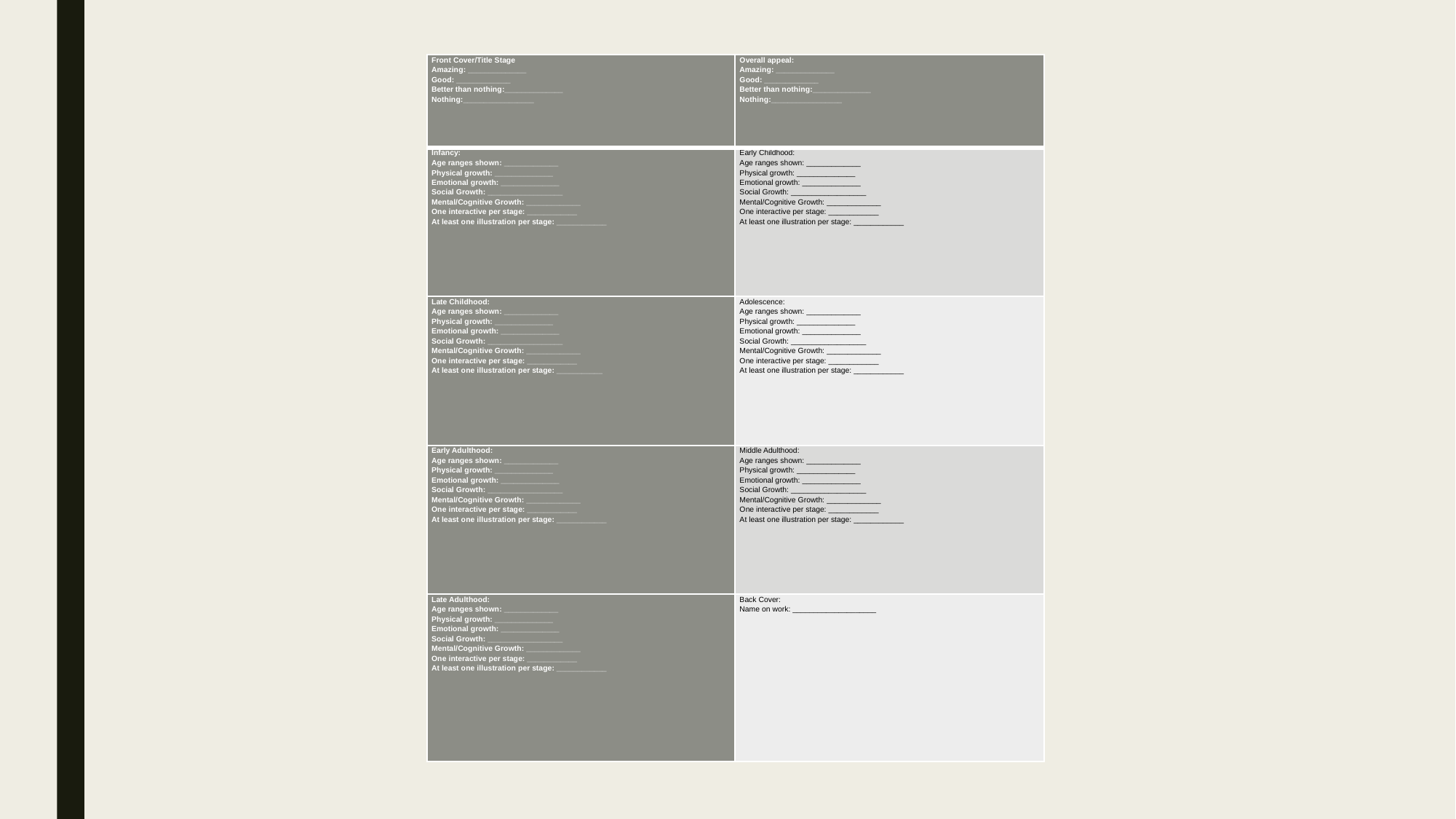

| Front Cover/Title Stage Amazing: \_\_\_\_\_\_\_\_\_\_\_\_\_\_ Good: \_\_\_\_\_\_\_\_\_\_\_\_\_ Better than nothing:\_\_\_\_\_\_\_\_\_\_\_\_\_\_ Nothing:\_\_\_\_\_\_\_\_\_\_\_\_\_\_\_\_\_ | Overall appeal: Amazing: \_\_\_\_\_\_\_\_\_\_\_\_\_\_ Good: \_\_\_\_\_\_\_\_\_\_\_\_\_ Better than nothing:\_\_\_\_\_\_\_\_\_\_\_\_\_\_ Nothing:\_\_\_\_\_\_\_\_\_\_\_\_\_\_\_\_\_ |
| --- | --- |
| Infancy: Age ranges shown: \_\_\_\_\_\_\_\_\_\_\_\_\_ Physical growth: \_\_\_\_\_\_\_\_\_\_\_\_\_\_ Emotional growth: \_\_\_\_\_\_\_\_\_\_\_\_\_\_ Social Growth: \_\_\_\_\_\_\_\_\_\_\_\_\_\_\_\_\_\_ Mental/Cognitive Growth: \_\_\_\_\_\_\_\_\_\_\_\_\_ One interactive per stage: \_\_\_\_\_\_\_\_\_\_\_\_ At least one illustration per stage: \_\_\_\_\_\_\_\_\_\_\_\_ | Early Childhood: Age ranges shown: \_\_\_\_\_\_\_\_\_\_\_\_\_ Physical growth: \_\_\_\_\_\_\_\_\_\_\_\_\_\_ Emotional growth: \_\_\_\_\_\_\_\_\_\_\_\_\_\_ Social Growth: \_\_\_\_\_\_\_\_\_\_\_\_\_\_\_\_\_\_ Mental/Cognitive Growth: \_\_\_\_\_\_\_\_\_\_\_\_\_ One interactive per stage: \_\_\_\_\_\_\_\_\_\_\_\_ At least one illustration per stage: \_\_\_\_\_\_\_\_\_\_\_\_ |
| Late Childhood: Age ranges shown: \_\_\_\_\_\_\_\_\_\_\_\_\_ Physical growth: \_\_\_\_\_\_\_\_\_\_\_\_\_\_ Emotional growth: \_\_\_\_\_\_\_\_\_\_\_\_\_\_ Social Growth: \_\_\_\_\_\_\_\_\_\_\_\_\_\_\_\_\_\_ Mental/Cognitive Growth: \_\_\_\_\_\_\_\_\_\_\_\_\_ One interactive per stage: \_\_\_\_\_\_\_\_\_\_\_\_ At least one illustration per stage: \_\_\_\_\_\_\_\_\_\_\_ | Adolescence: Age ranges shown: \_\_\_\_\_\_\_\_\_\_\_\_\_ Physical growth: \_\_\_\_\_\_\_\_\_\_\_\_\_\_ Emotional growth: \_\_\_\_\_\_\_\_\_\_\_\_\_\_ Social Growth: \_\_\_\_\_\_\_\_\_\_\_\_\_\_\_\_\_\_ Mental/Cognitive Growth: \_\_\_\_\_\_\_\_\_\_\_\_\_ One interactive per stage: \_\_\_\_\_\_\_\_\_\_\_\_ At least one illustration per stage: \_\_\_\_\_\_\_\_\_\_\_\_ |
| Early Adulthood: Age ranges shown: \_\_\_\_\_\_\_\_\_\_\_\_\_ Physical growth: \_\_\_\_\_\_\_\_\_\_\_\_\_\_ Emotional growth: \_\_\_\_\_\_\_\_\_\_\_\_\_\_ Social Growth: \_\_\_\_\_\_\_\_\_\_\_\_\_\_\_\_\_\_ Mental/Cognitive Growth: \_\_\_\_\_\_\_\_\_\_\_\_\_ One interactive per stage: \_\_\_\_\_\_\_\_\_\_\_\_ At least one illustration per stage: \_\_\_\_\_\_\_\_\_\_\_\_ | Middle Adulthood: Age ranges shown: \_\_\_\_\_\_\_\_\_\_\_\_\_ Physical growth: \_\_\_\_\_\_\_\_\_\_\_\_\_\_ Emotional growth: \_\_\_\_\_\_\_\_\_\_\_\_\_\_ Social Growth: \_\_\_\_\_\_\_\_\_\_\_\_\_\_\_\_\_\_ Mental/Cognitive Growth: \_\_\_\_\_\_\_\_\_\_\_\_\_ One interactive per stage: \_\_\_\_\_\_\_\_\_\_\_\_ At least one illustration per stage: \_\_\_\_\_\_\_\_\_\_\_\_ |
| Late Adulthood: Age ranges shown: \_\_\_\_\_\_\_\_\_\_\_\_\_ Physical growth: \_\_\_\_\_\_\_\_\_\_\_\_\_\_ Emotional growth: \_\_\_\_\_\_\_\_\_\_\_\_\_\_ Social Growth: \_\_\_\_\_\_\_\_\_\_\_\_\_\_\_\_\_\_ Mental/Cognitive Growth: \_\_\_\_\_\_\_\_\_\_\_\_\_ One interactive per stage: \_\_\_\_\_\_\_\_\_\_\_\_ At least one illustration per stage: \_\_\_\_\_\_\_\_\_\_\_\_ | Back Cover: Name on work: \_\_\_\_\_\_\_\_\_\_\_\_\_\_\_\_\_\_\_\_ |